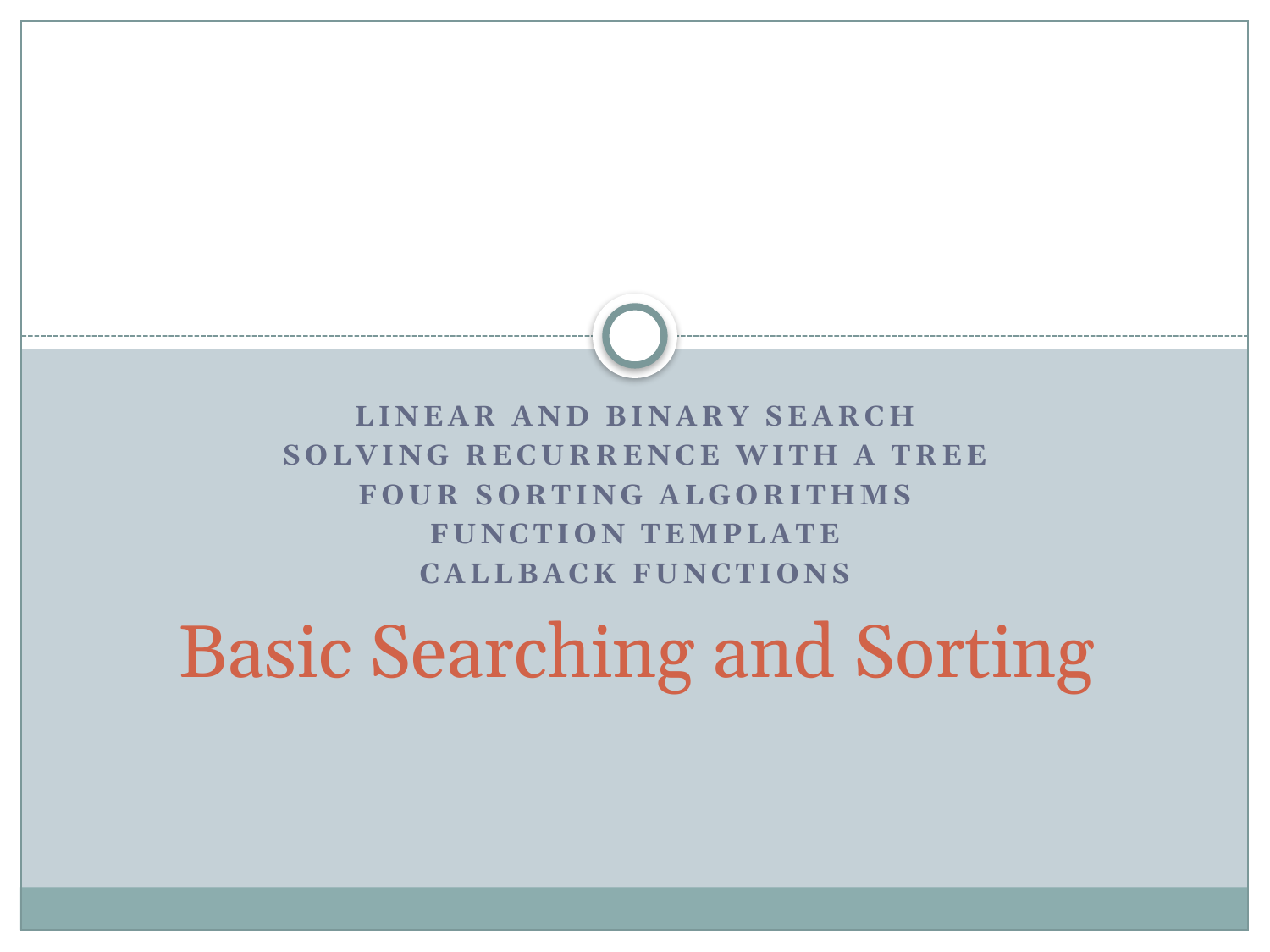

Linear and binary search
Solving Recurrence with a tree
Four sorting algorithms
Function template
Callback functions

# Basic Searching and Sorting